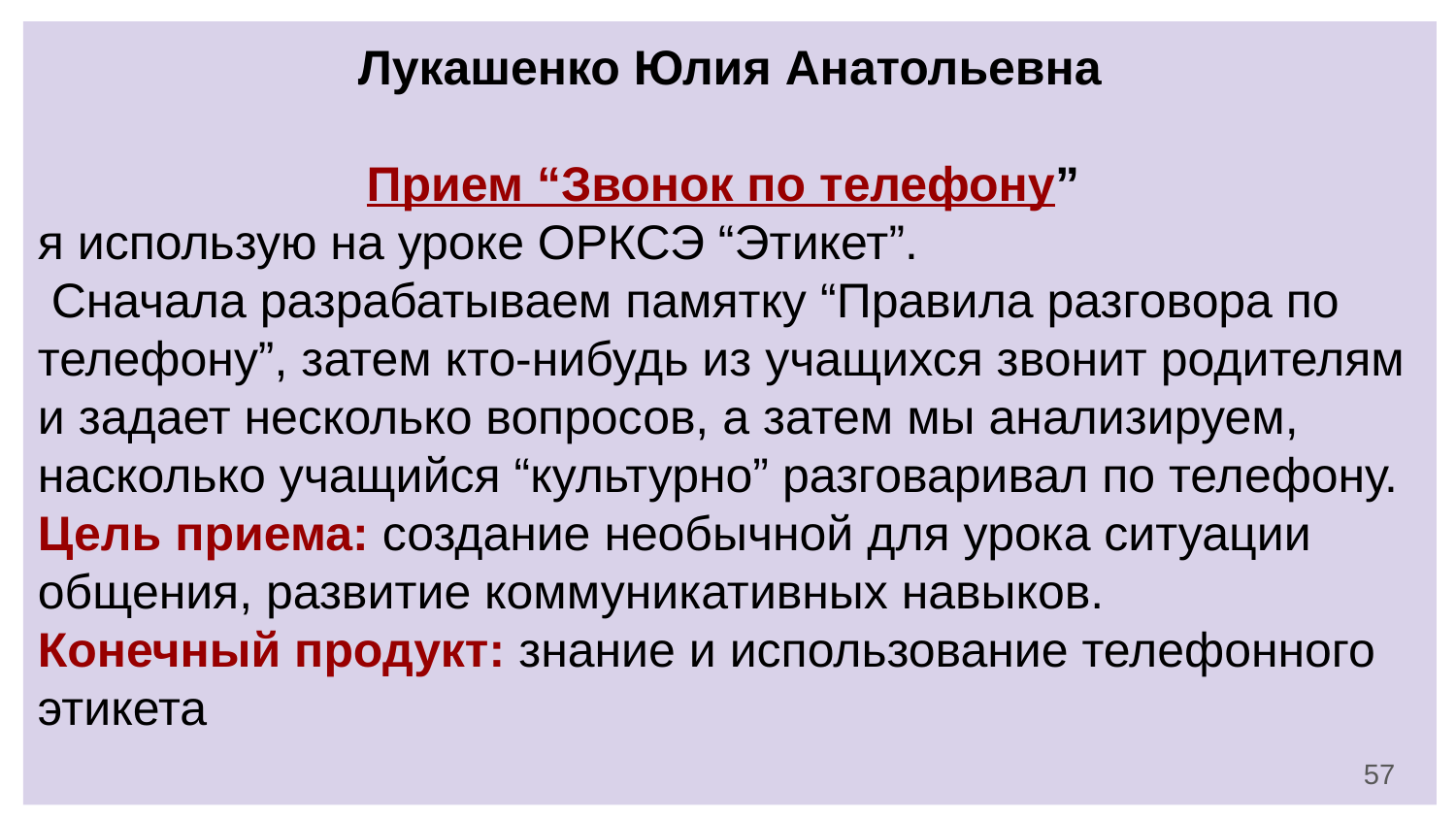

# Лукашенко Юлия Анатольевна

Прием “Звонок по телефону”
я использую на уроке ОРКСЭ “Этикет”.
 Сначала разрабатываем памятку “Правила разговора по телефону”, затем кто-нибудь из учащихся звонит родителям и задает несколько вопросов, а затем мы анализируем, насколько учащийся “культурно” разговаривал по телефону.
Цель приема: создание необычной для урока ситуации общения, развитие коммуникативных навыков.
Конечный продукт: знание и использование телефонного этикета

57